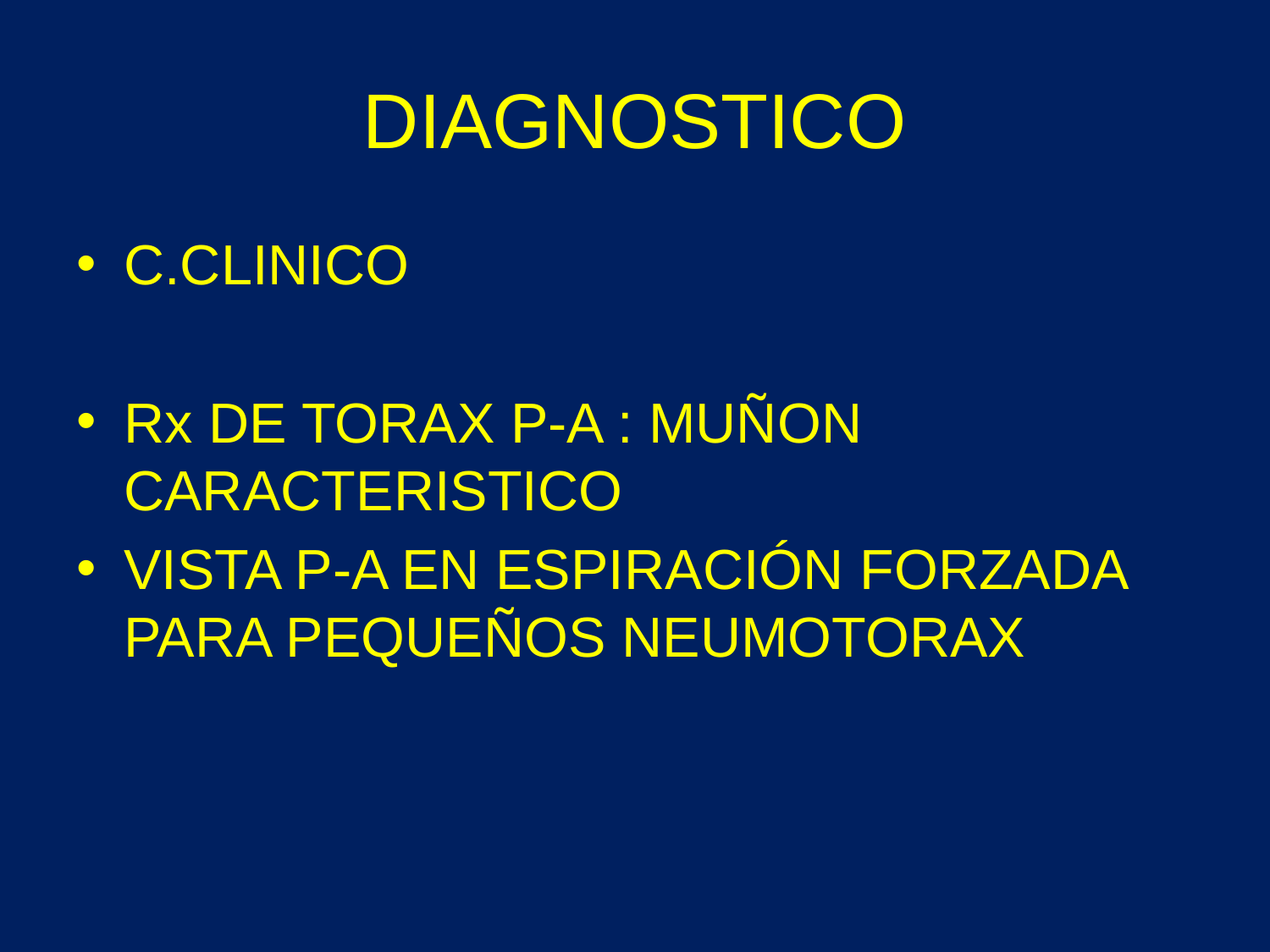

# DIAGNOSTICO
C.CLINICO

Rx DE TORAX P-A : MUÑON CARACTERISTICO
VISTA P-A EN ESPIRACIÓN FORZADA PARA PEQUEÑOS NEUMOTORAX